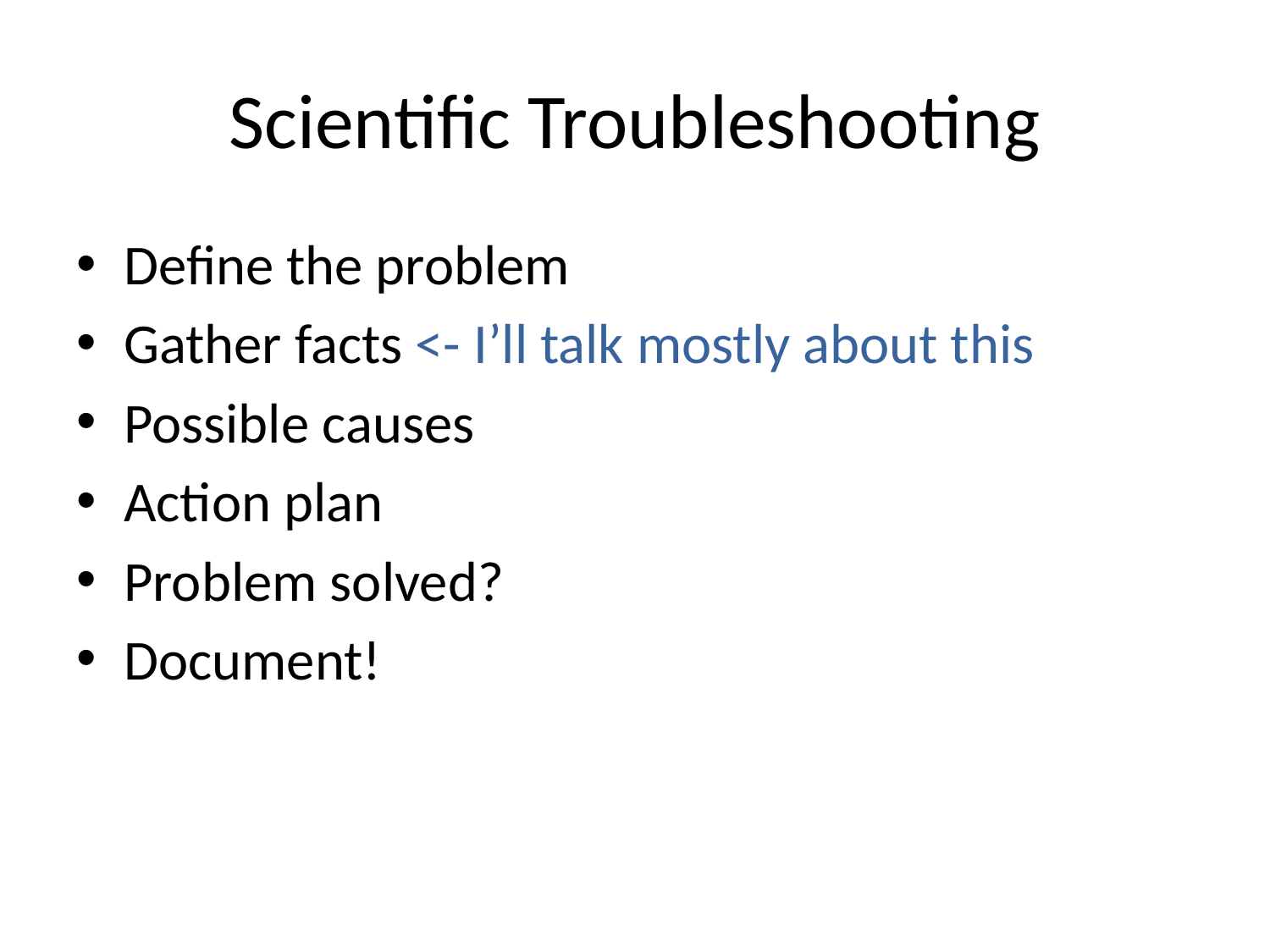

# Scientific Troubleshooting
Define the problem
Gather facts <- I’ll talk mostly about this
Possible causes
Action plan
Problem solved?
Document!